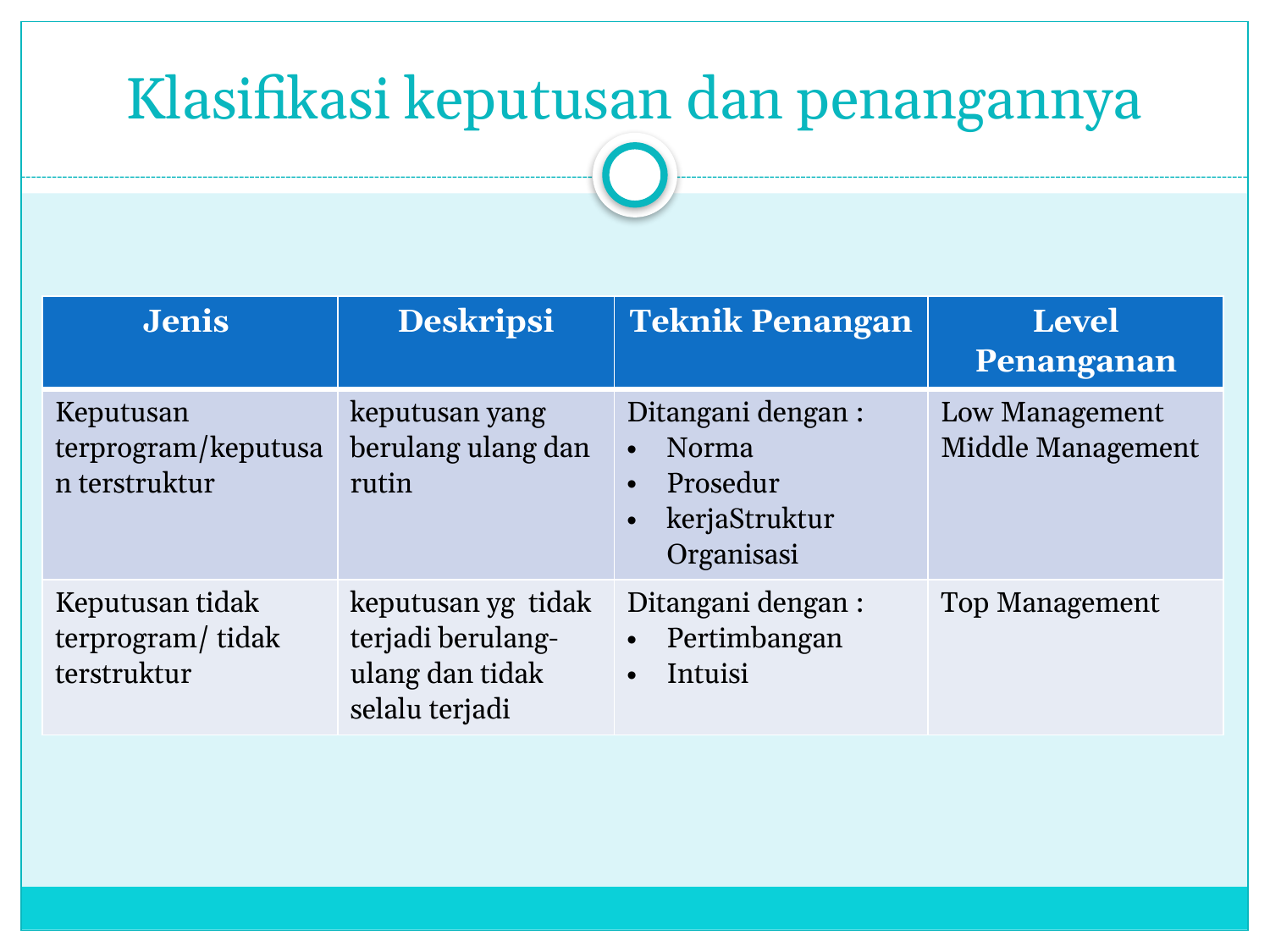

# Klasifikasi keputusan dan penangannya
| Jenis | Deskripsi | Teknik Penangan | Level Penanganan |
| --- | --- | --- | --- |
| Keputusan terprogram/keputusan terstruktur | keputusan yang berulang ulang dan rutin | Ditangani dengan : Norma Prosedur kerjaStruktur Organisasi | Low Management Middle Management |
| Keputusan tidak terprogram/ tidak terstruktur | keputusan yg  tidak terjadi berulang-ulang dan tidak selalu terjadi | Ditangani dengan : Pertimbangan Intuisi | Top Management |